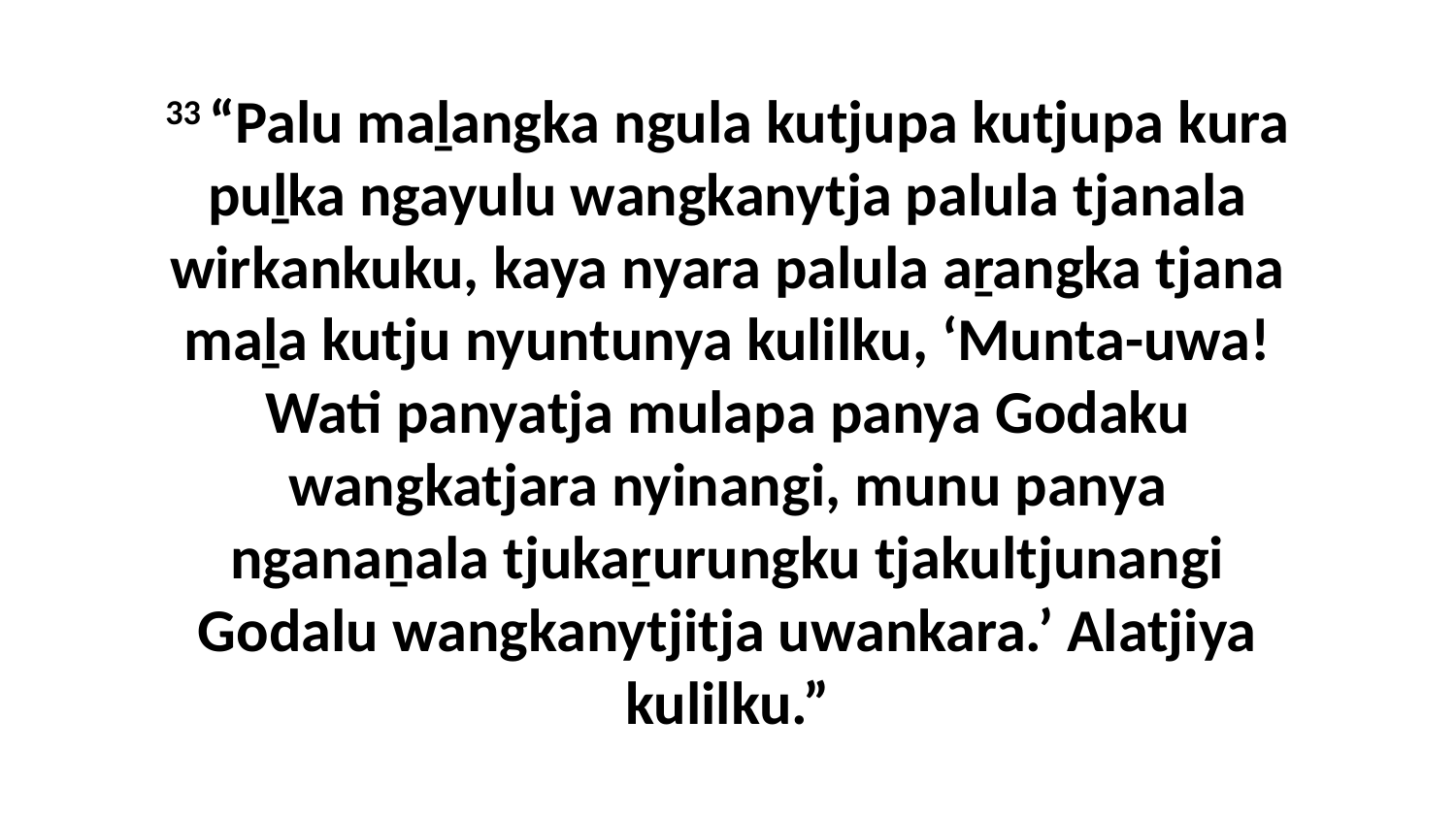

33 “Palu maḻangka ngula kutjupa kutjupa kura puḻka ngayulu wangkanytja palula tjanala wirkankuku, kaya nyara palula aṟangka tjana maḻa kutju nyuntunya kulilku, ‘Munta-uwa! Wati panyatja mulapa panya Godaku wangkatjara nyinangi, munu panya nganaṉala tjukaṟurungku tjakultjunangi Godalu wangkanytjitja uwankara.’ Alatjiya kulilku.”